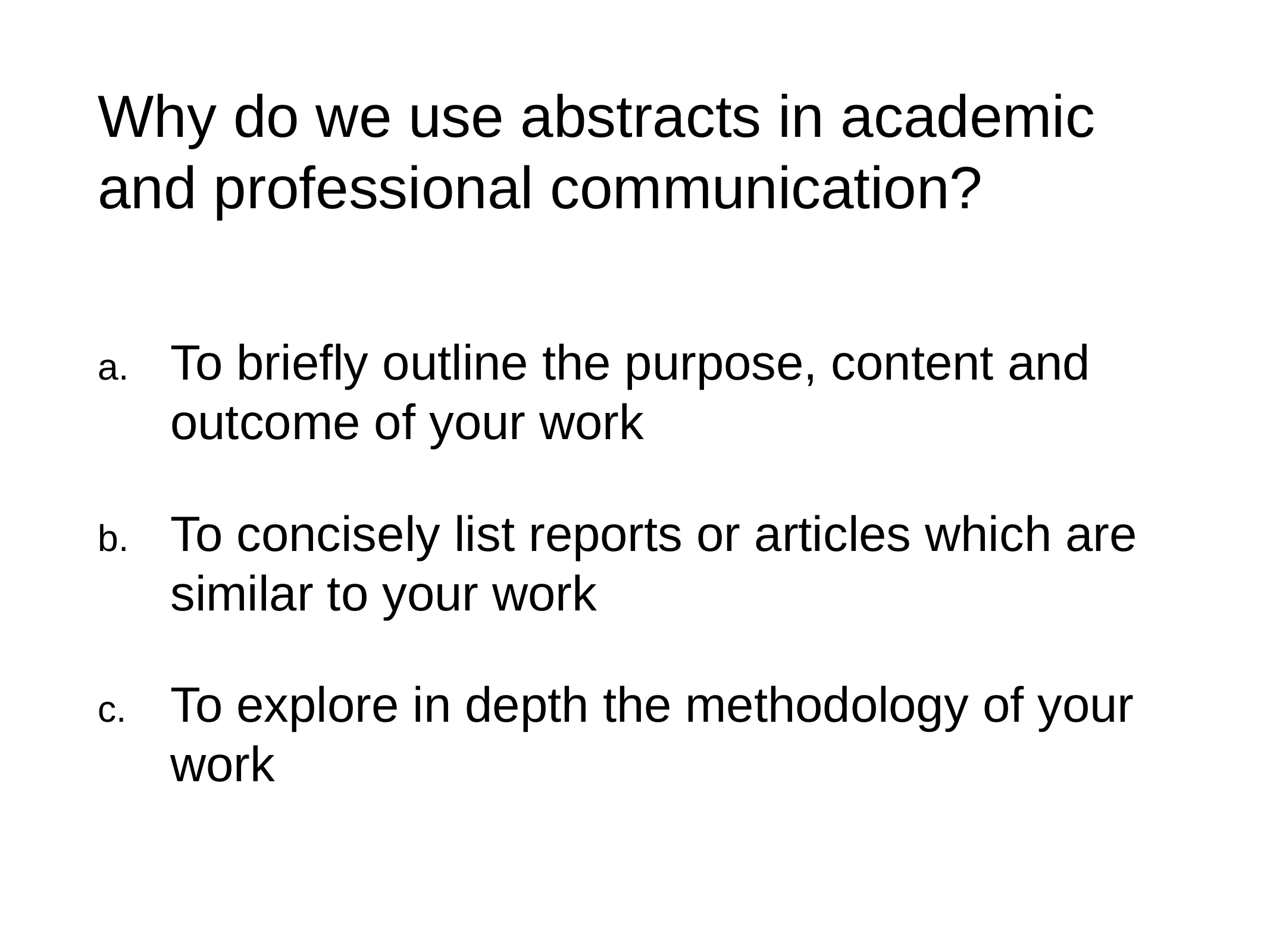

# Why do we use abstracts in academic and professional communication?
To briefly outline the purpose, content and outcome of your work
To concisely list reports or articles which are similar to your work
To explore in depth the methodology of your work